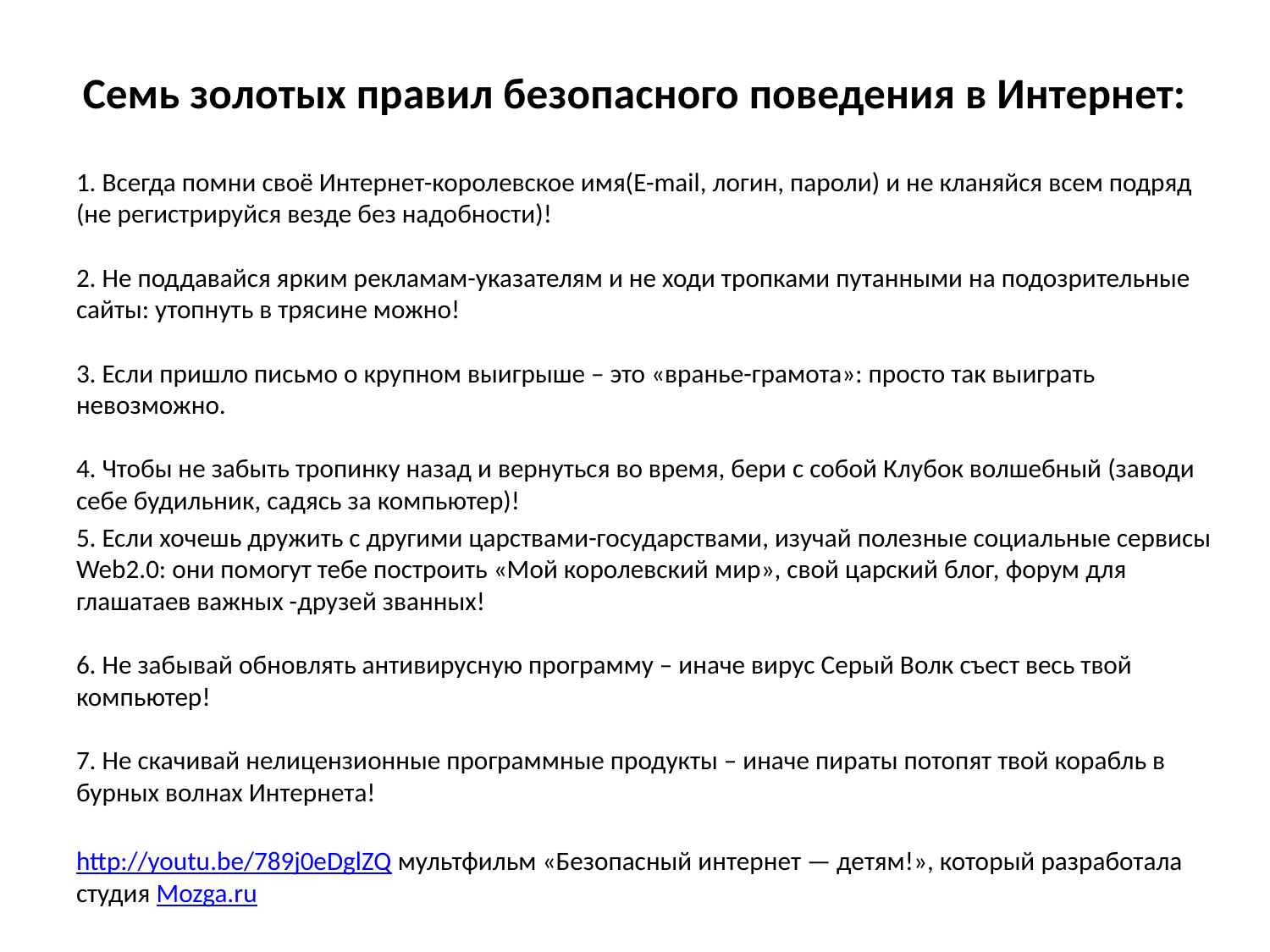

# Семь золотых правил безопасного поведения в Интернет:
1. Всегда помни своё Интернет-королевское имя(E-mail, логин, пароли) и не кланяйся всем подряд (не регистрируйся везде без надобности)!
2. Не поддавайся ярким рекламам-указателям и не ходи тропками путанными на подозрительные сайты: утопнуть в трясине можно!
3. Если пришло письмо о крупном выигрыше – это «вранье-грамота»: просто так выиграть невозможно.
4. Чтобы не забыть тропинку назад и вернуться во время, бери с собой Клубок волшебный (заводи себе будильник, садясь за компьютер)!
5. Если хочешь дружить с другими царствами-государствами, изучай полезные социальные сервисы Web2.0: они помогут тебе построить «Мой королевский мир», свой царский блог, форум для глашатаев важных -друзей званных!
6. Не забывай обновлять антивирусную программу – иначе вирус Серый Волк съест весь твой компьютер!
7. Не скачивай нелицензионные программные продукты – иначе пираты потопят твой корабль в бурных волнах Интернета!
http://youtu.be/789j0eDglZQ мультфильм «Безопасный интернет — детям!», который разработала студия Mozga.ru